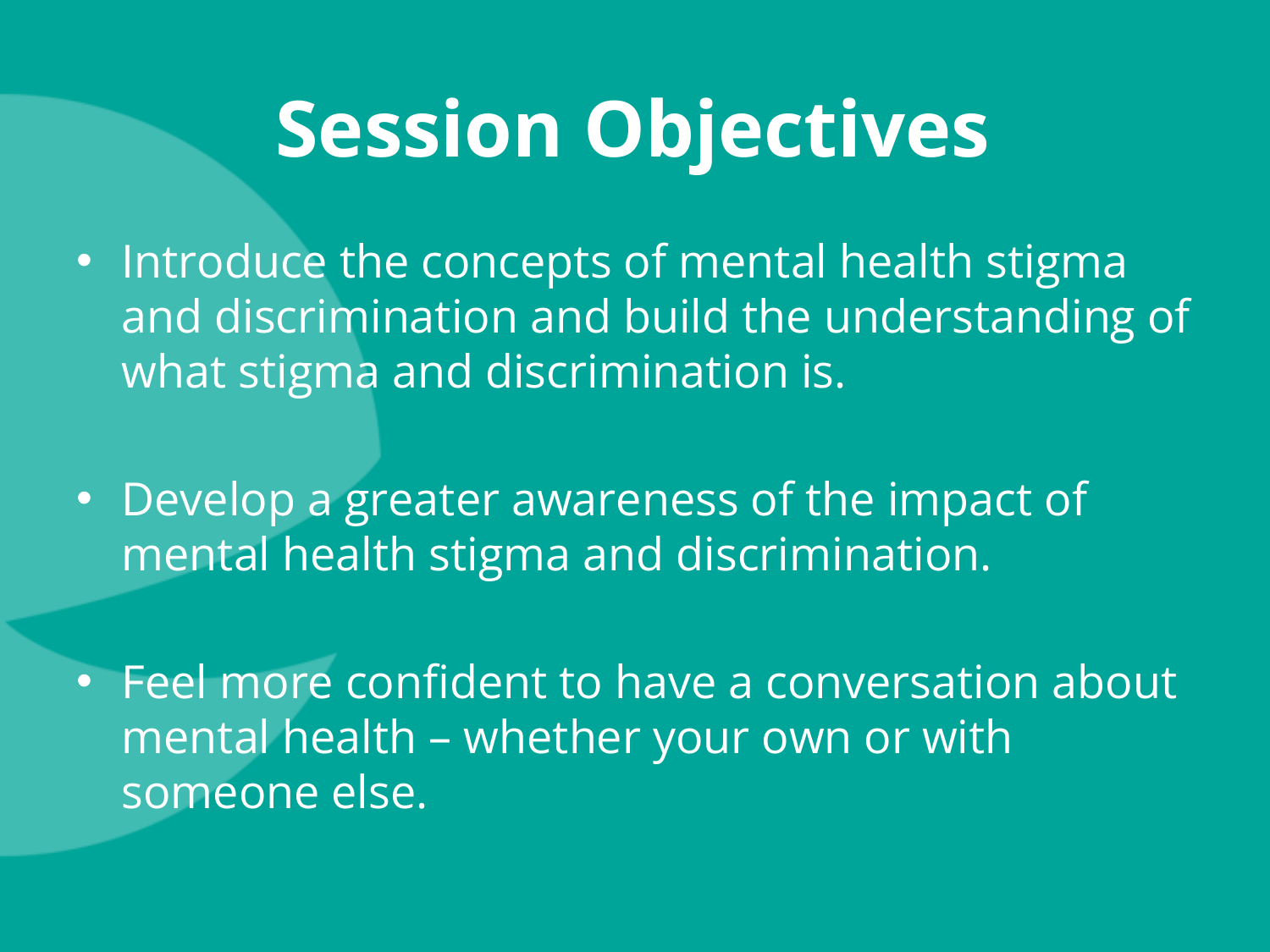

# Session Objectives
Introduce the concepts of mental health stigma and discrimination and build the understanding of what stigma and discrimination is.

Develop a greater awareness of the impact of mental health stigma and discrimination.

Feel more confident to have a conversation about mental health – whether your own or with someone else.